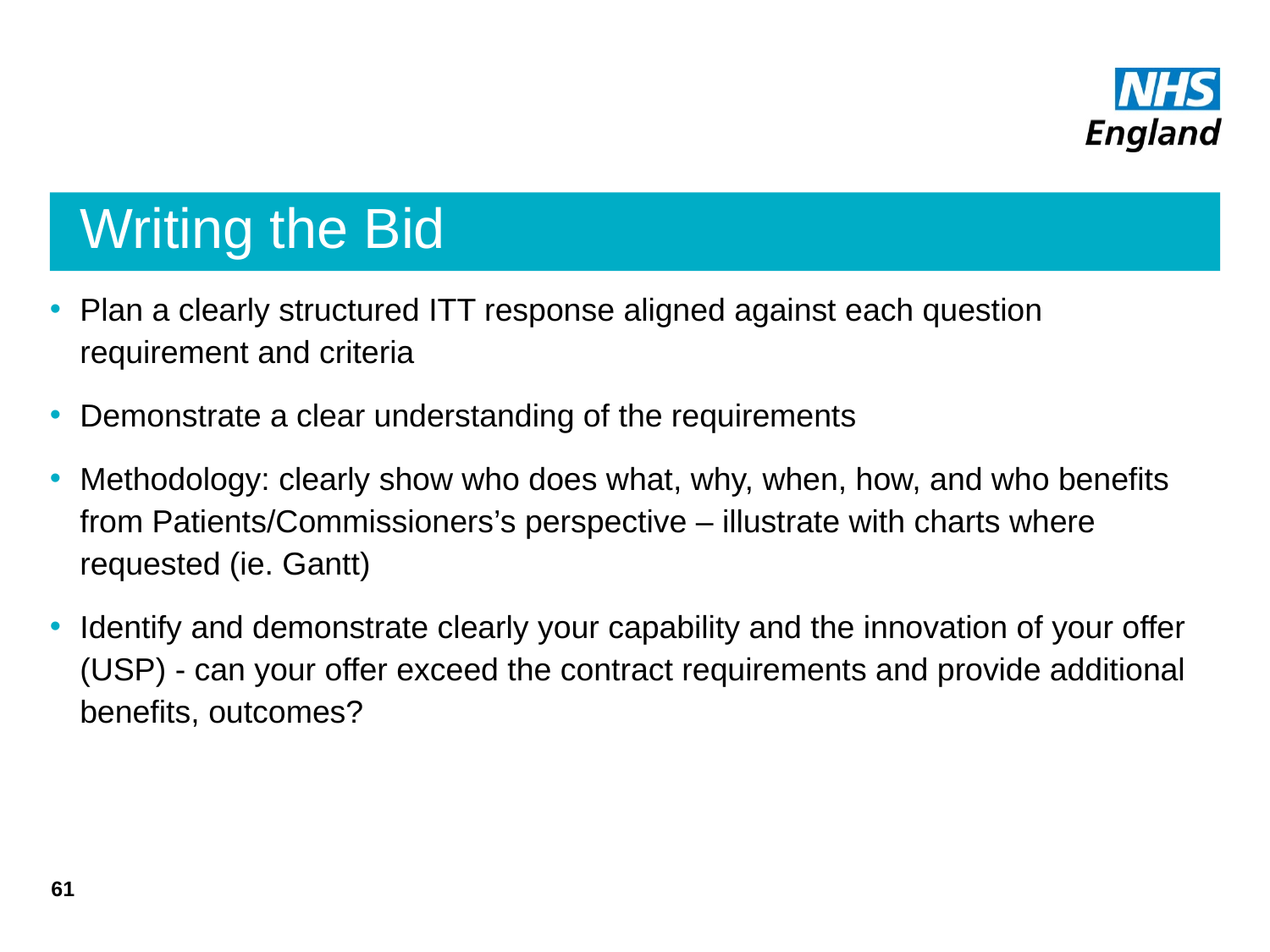

# Writing the Bid
Plan a clearly structured ITT response aligned against each question requirement and criteria
Demonstrate a clear understanding of the requirements
Methodology: clearly show who does what, why, when, how, and who benefits from Patients/Commissioners’s perspective – illustrate with charts where requested (ie. Gantt)
Identify and demonstrate clearly your capability and the innovation of your offer (USP) - can your offer exceed the contract requirements and provide additional benefits, outcomes?

61